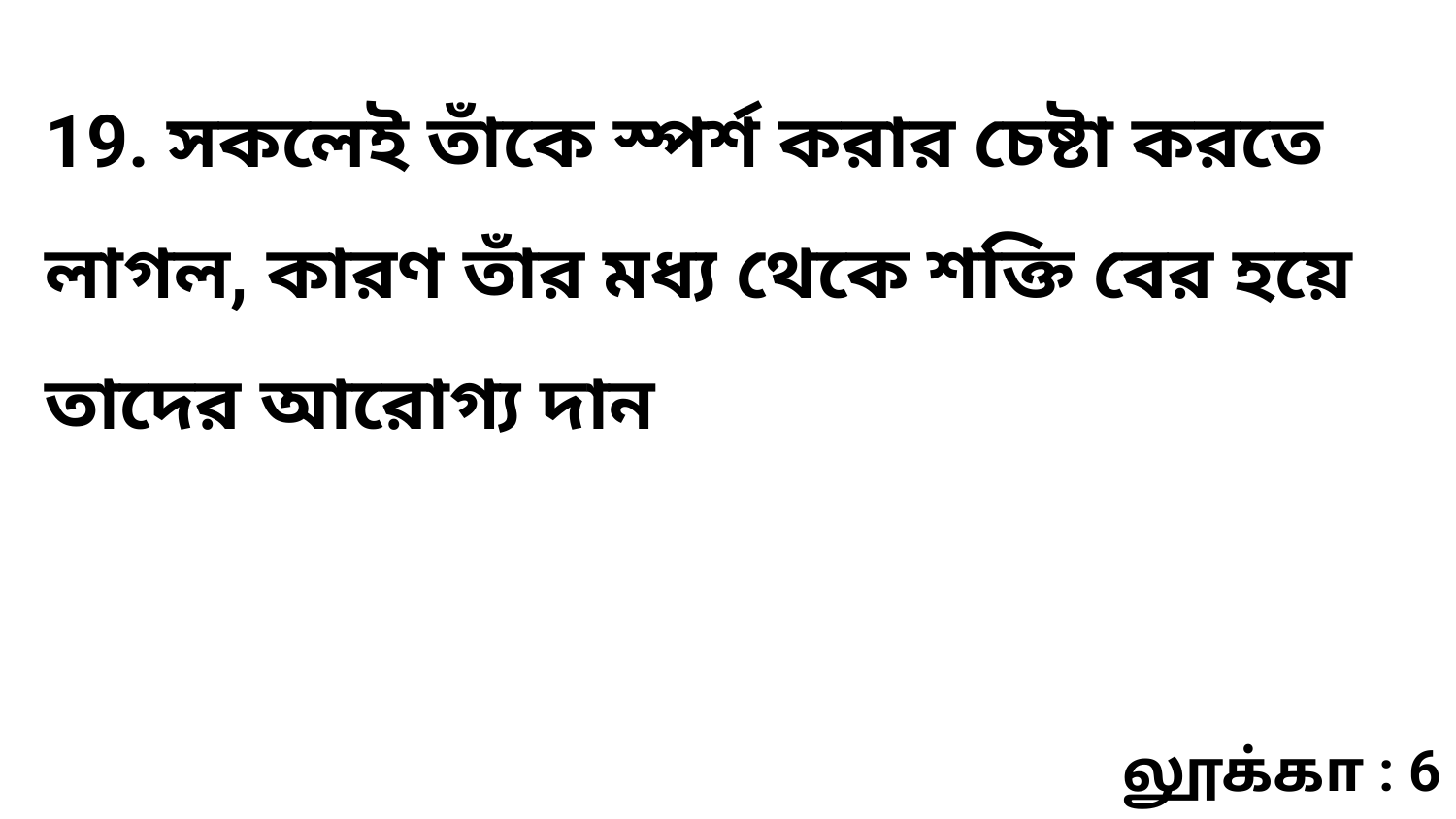

19. সকলেই তাঁকে স্পর্শ করার চেষ্টা করতে লাগল, কারণ তাঁর মধ্য থেকে শক্তি বের হয়ে তাদের আরোগ্য দান
லூக்கா : 6